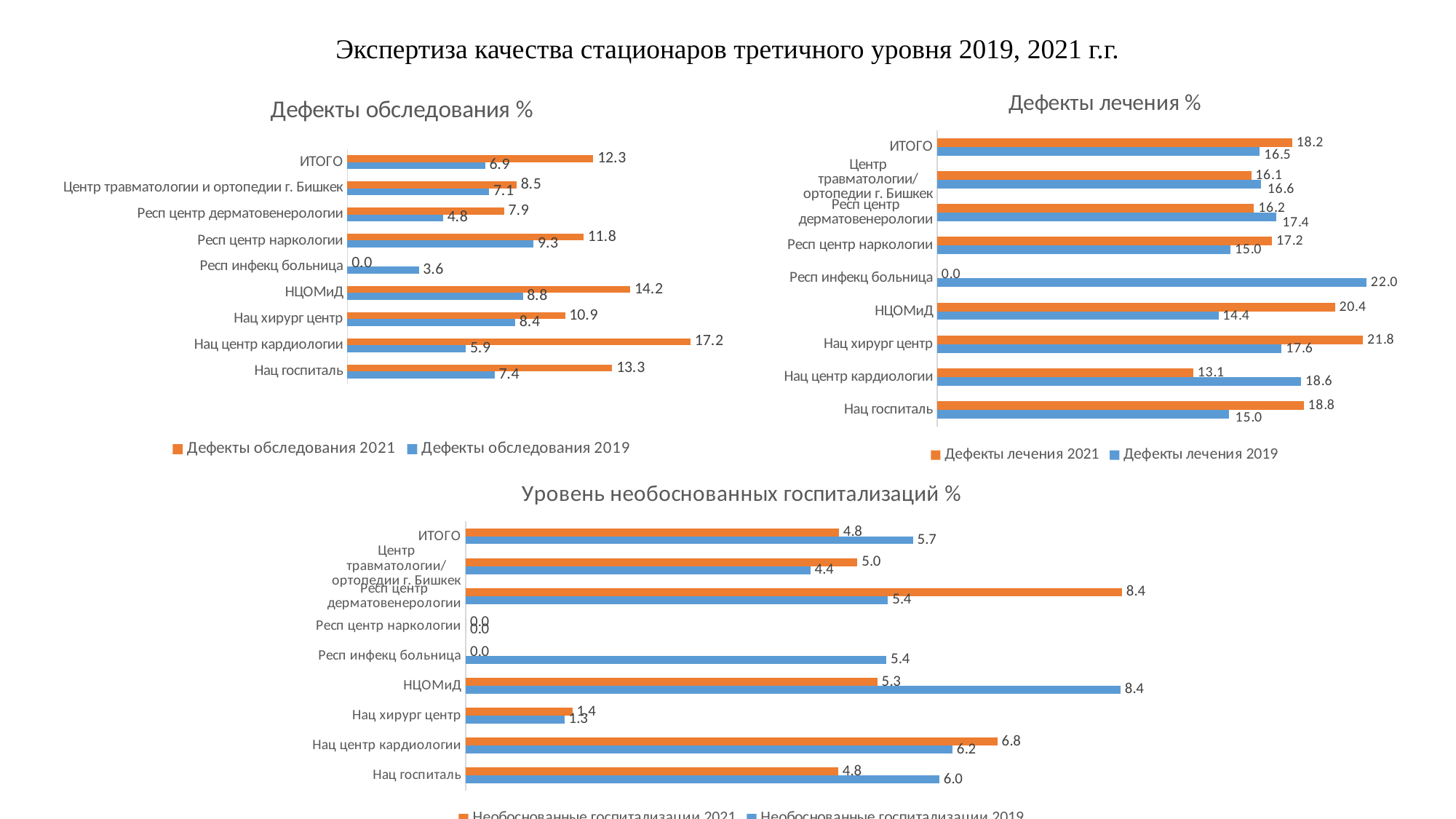

# Экспертиза качества стационаров третичного уровня 2019, 2021 г.г.

### Chart: Дефекты лечения %

| Category | Дефекты лечения | Дефекты лечения |
|---|---|---|
| Нац госпиталь | 14.959016393442623 | 18.773466833541928 |
| Нац центр кардиологии | 18.64406779661017 | 13.122171945701357 |
| Нац хирург центр | 17.647058823529413 | 21.818181818181817 |
| НЦОМиД | 14.409221902017292 | 20.38216560509554 |
| Респ инфекц больница | 21.994884910485933 | 0.0 |
| Респ центр наркологии | 15.025906735751295 | 17.159763313609467 |
| Респ центр дерматовенерологии | 17.365269461077844 | 16.230366492146597 |
| Центр травматологии/ортопедии г. Бишкек | 16.6 | 16.08695652173913 |
| ИТОГО | 16.528377032857616 | 18.191964285714285 |

### Chart: Дефекты обследования %

| Category | Дефекты обследования | Дефекты обследования |
|---|---|---|
| Нац госпиталь | 7.377049180327869 | 13.266583229036295 |
| Нац центр кардиологии | 5.932203389830509 | 17.194570135746606 |
| Нац хирург центр | 8.403361344537815 | 10.909090909090908 |
| НЦОМиД | 8.789625360230547 | 14.171974522292993 |
| Респ инфекц больница | 3.580562659846547 | 0.0 |
| Респ центр наркологии | 9.32642487046632 | 11.834319526627219 |
| Респ центр дерматовенерологии | 4.790419161676646 | 7.853403141361256 |
| Центр травматологии и ортопедии г. Бишкек | 7.102555592432791 | 8.478260869565217 |
| ИТОГО | 6.9 | 12.313988095238095 |

### Chart: Уровень необоснованных госпитализаций %

| Category | Необоснованные госпитализации | Необоснованные госпитализации |
|---|---|---|
| Нац госпиталь | 6.045081967213115 | 4.755944931163955 |
| Нац центр кардиологии | 6.214689265536723 | 6.787330316742081 |
| Нац хирург центр | 1.2605042016806722 | 1.3636363636363635 |
| НЦОМиД | 8.357348703170029 | 5.254777070063694 |
| Респ инфекц больница | 5.370843989769821 | 0.0 |
| Респ центр наркологии | 0.0 | 0.0 |
| Респ центр дерматовенерологии | 5.389221556886228 | 8.37696335078534 |
| Центр травматологии/ортопедии г. Бишкек | 4.4 | 5.0 |
| ИТОГО | 5.708596083637571 | 4.761904761904762 |